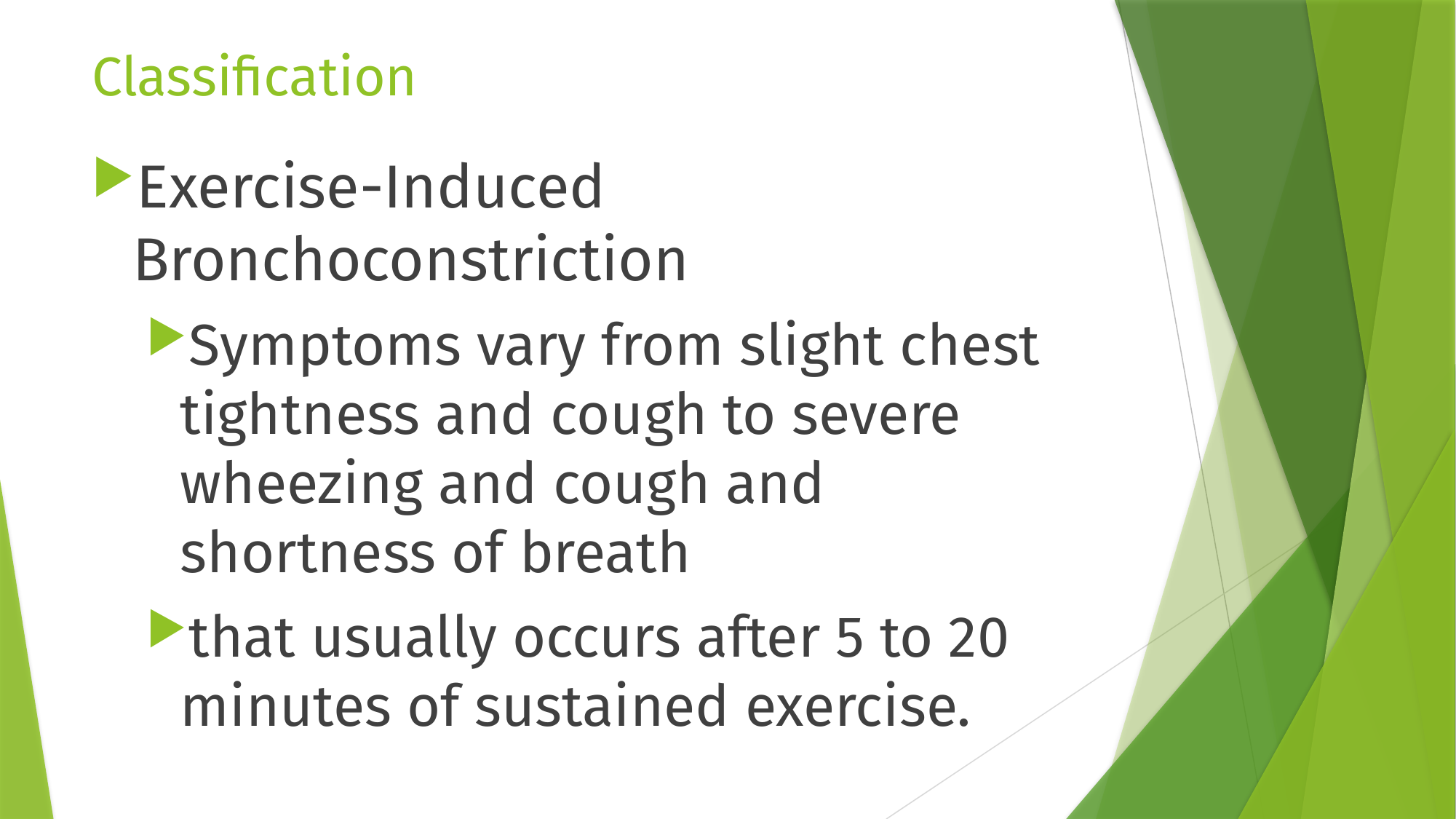

# Classification
Exercise-Induced Bronchoconstriction
Symptoms vary from slight chest tightness and cough to severe wheezing and cough and shortness of breath
that usually occurs after 5 to 20 minutes of sustained exercise.